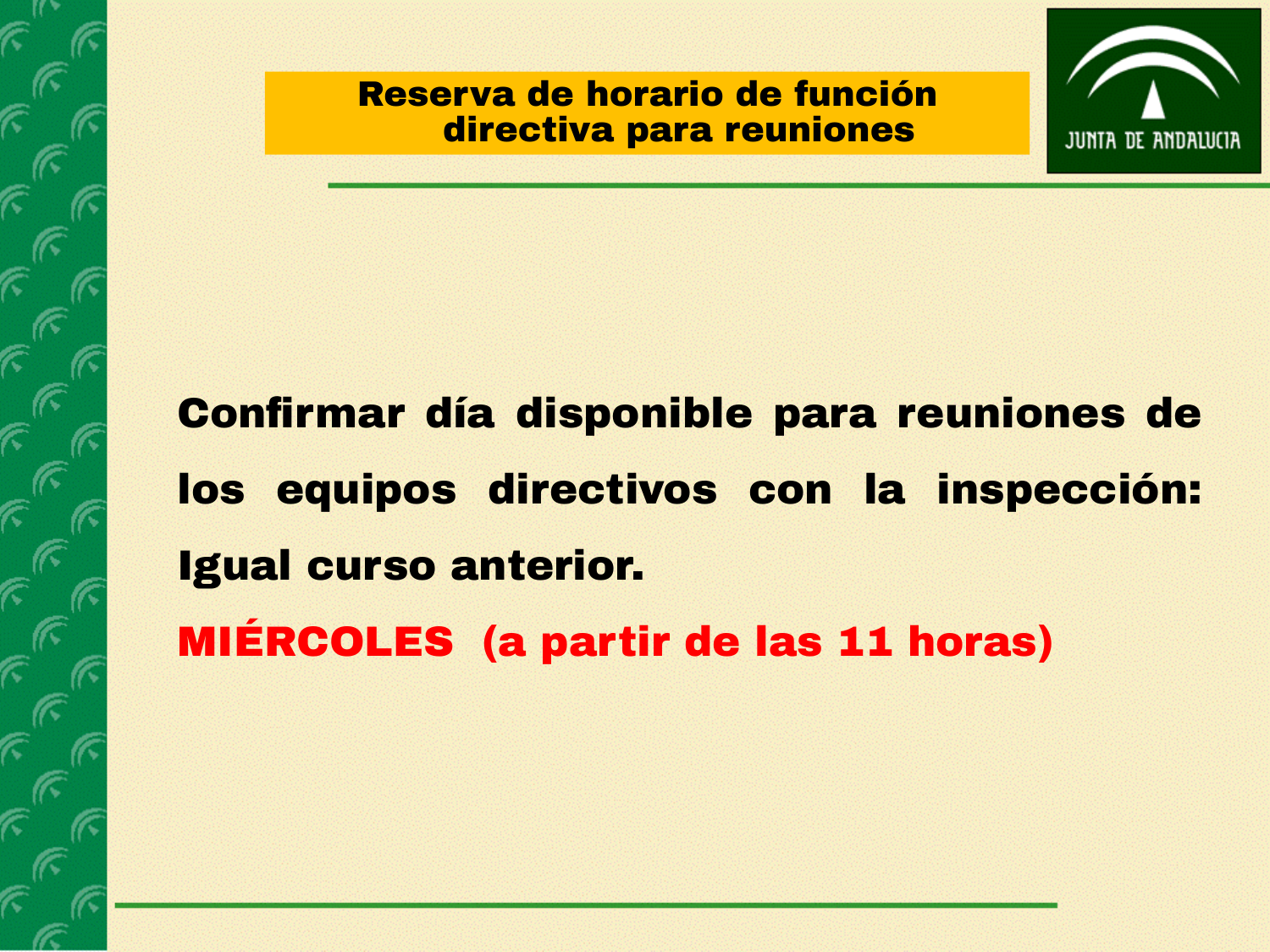

Reserva de horario de función directiva para reuniones
Confirmar día disponible para reuniones de los equipos directivos con la inspección: Igual curso anterior.
MIÉRCOLES  (a partir de las 11 horas)